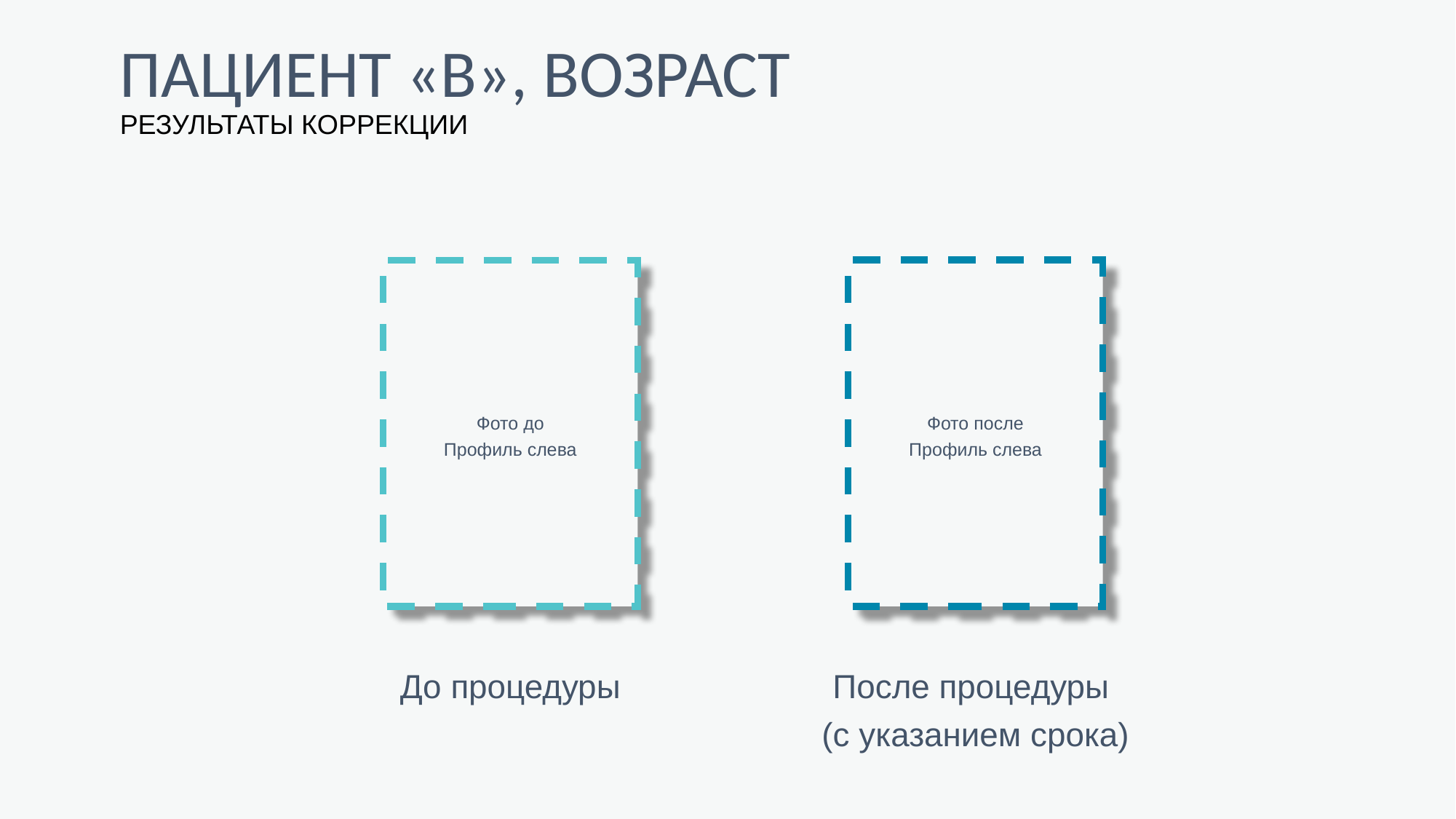

# ПАЦИЕНТ «В», ВОЗРАСТ
РЕЗУЛЬТАТЫ КОРРЕКЦИИ

Фото после
Профиль слева
Фото до
Профиль слева
До процедуры
После процедуры
(с указанием срока)